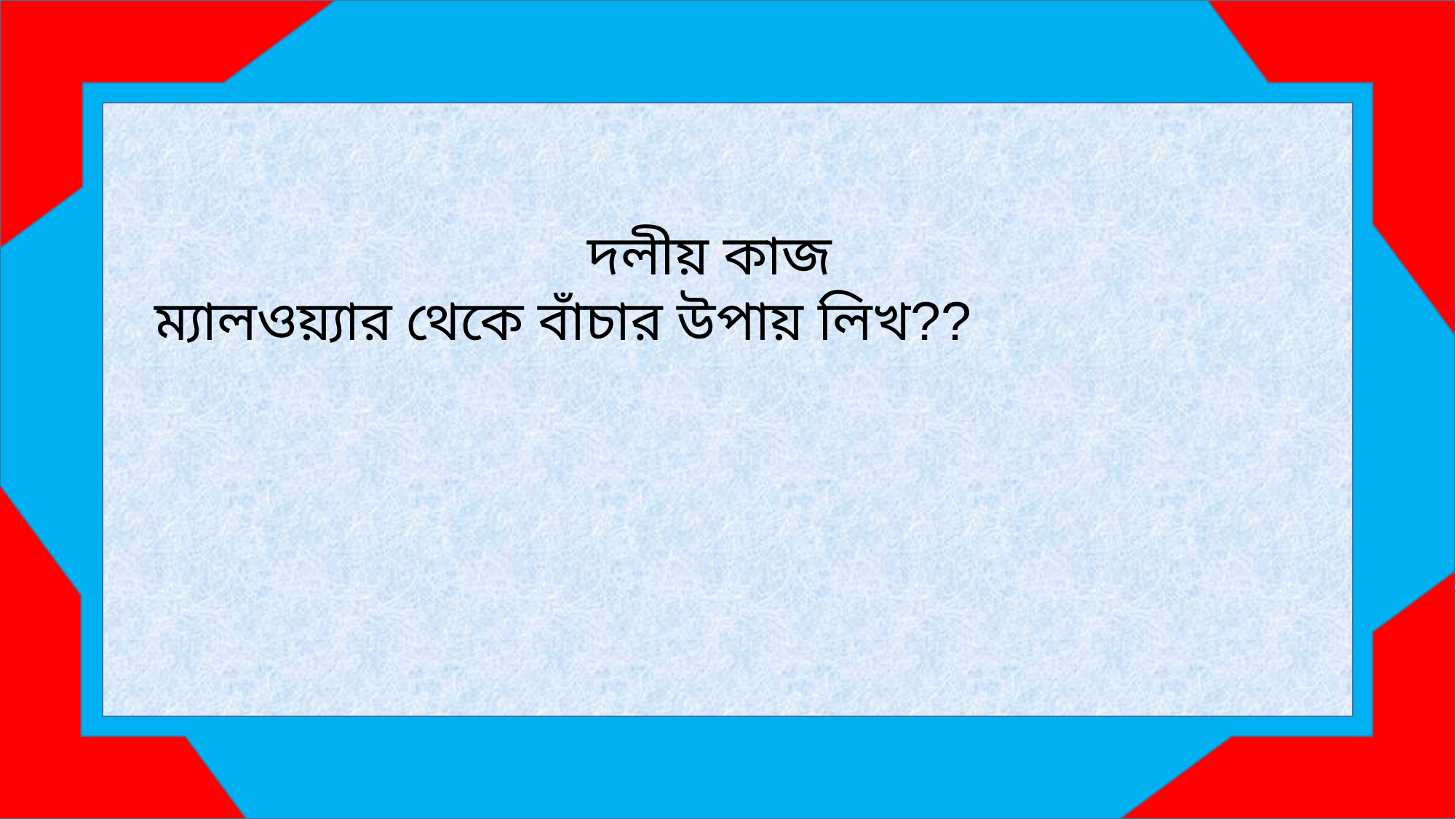

দলীয় কাজ
ম্যালওয়্যার থেকে বাঁচার উপায় লিখ??